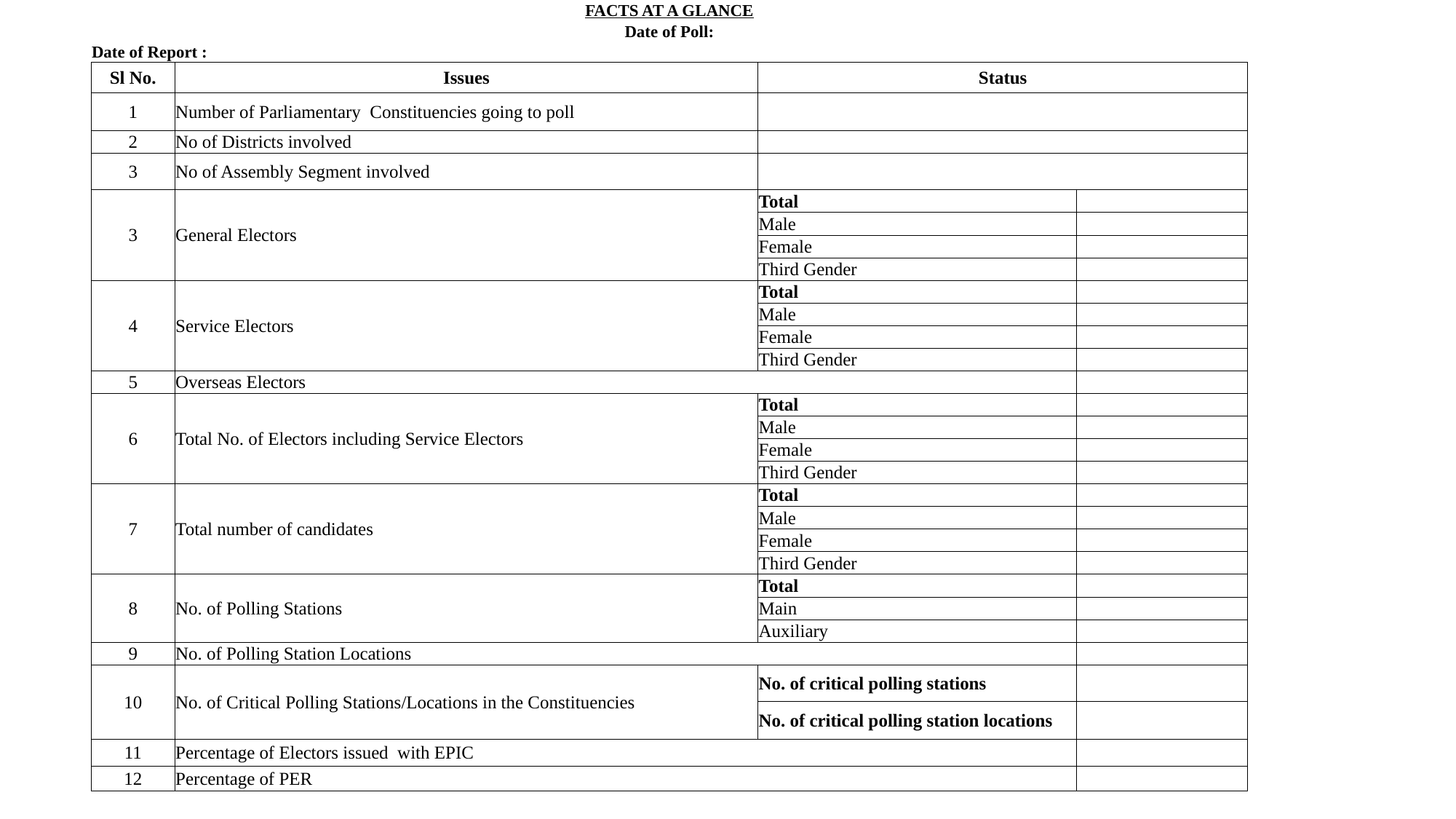

| FACTS AT A GLANCE |  |  |  |
| --- | --- | --- | --- |
| Date of Poll: |  |  |  |
| Date of Report : |  |  |  |
| Sl No. | Issues | Status |  |
| 1 | Number of Parliamentary Constituencies going to poll |  |  |
| 2 | No of Districts involved |  |  |
| 3 | No of Assembly Segment involved |  |  |
| 3 | General Electors | Total |  |
|  |  | Male |  |
|  |  | Female |  |
|  |  | Third Gender |  |
| 4 | Service Electors | Total |  |
|  |  | Male |  |
|  |  | Female |  |
|  |  | Third Gender |  |
| 5 | Overseas Electors |  |  |
| 6 | Total No. of Electors including Service Electors | Total |  |
|  |  | Male |  |
|  |  | Female |  |
|  |  | Third Gender |  |
| 7 | Total number of candidates | Total |  |
|  |  | Male |  |
|  |  | Female |  |
|  |  | Third Gender |  |
| 8 | No. of Polling Stations | Total |  |
|  |  | Main |  |
|  |  | Auxiliary |  |
| 9 | No. of Polling Station Locations |  |  |
| 10 | No. of Critical Polling Stations/Locations in the Constituencies | No. of critical polling stations |  |
|  |  | No. of critical polling station locations |  |
| 11 | Percentage of Electors issued with EPIC |  |  |
| 12 | Percentage of PER |  |  |